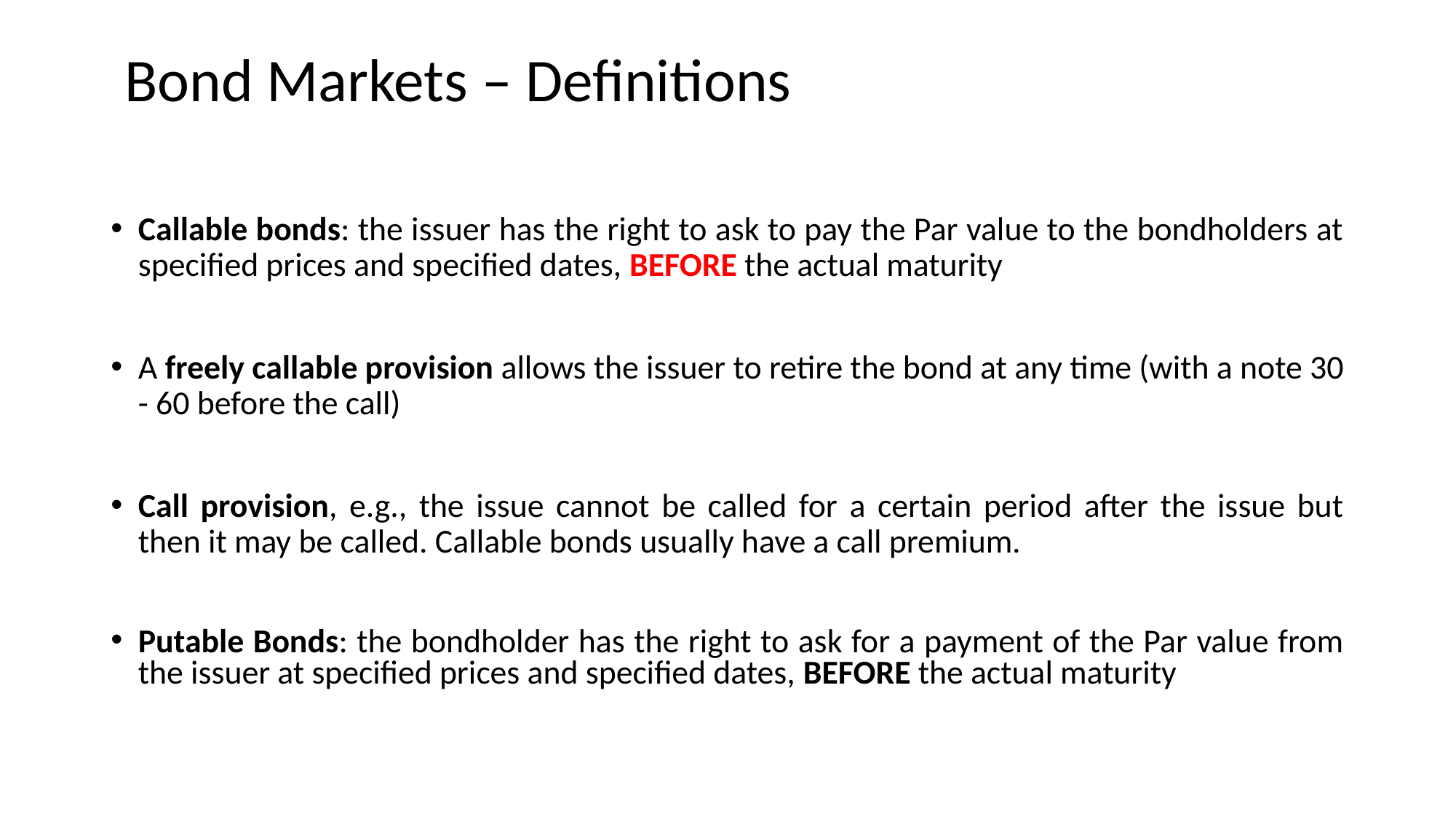

#
 Bond Markets – Definitions

Callable bonds: the issuer has the right to ask to pay the Par value to the bondholders at specified prices and specified dates, BEFORE the actual maturity

A freely callable provision allows the issuer to retire the bond at any time (with a note 30 - 60 before the call)

Call provision, e.g., the issue cannot be called for a certain period after the issue but then it may be called. Callable bonds usually have a call premium.

Putable Bonds: the bondholder has the right to ask for a payment of the Par value from the issuer at specified prices and specified dates, BEFORE the actual maturity